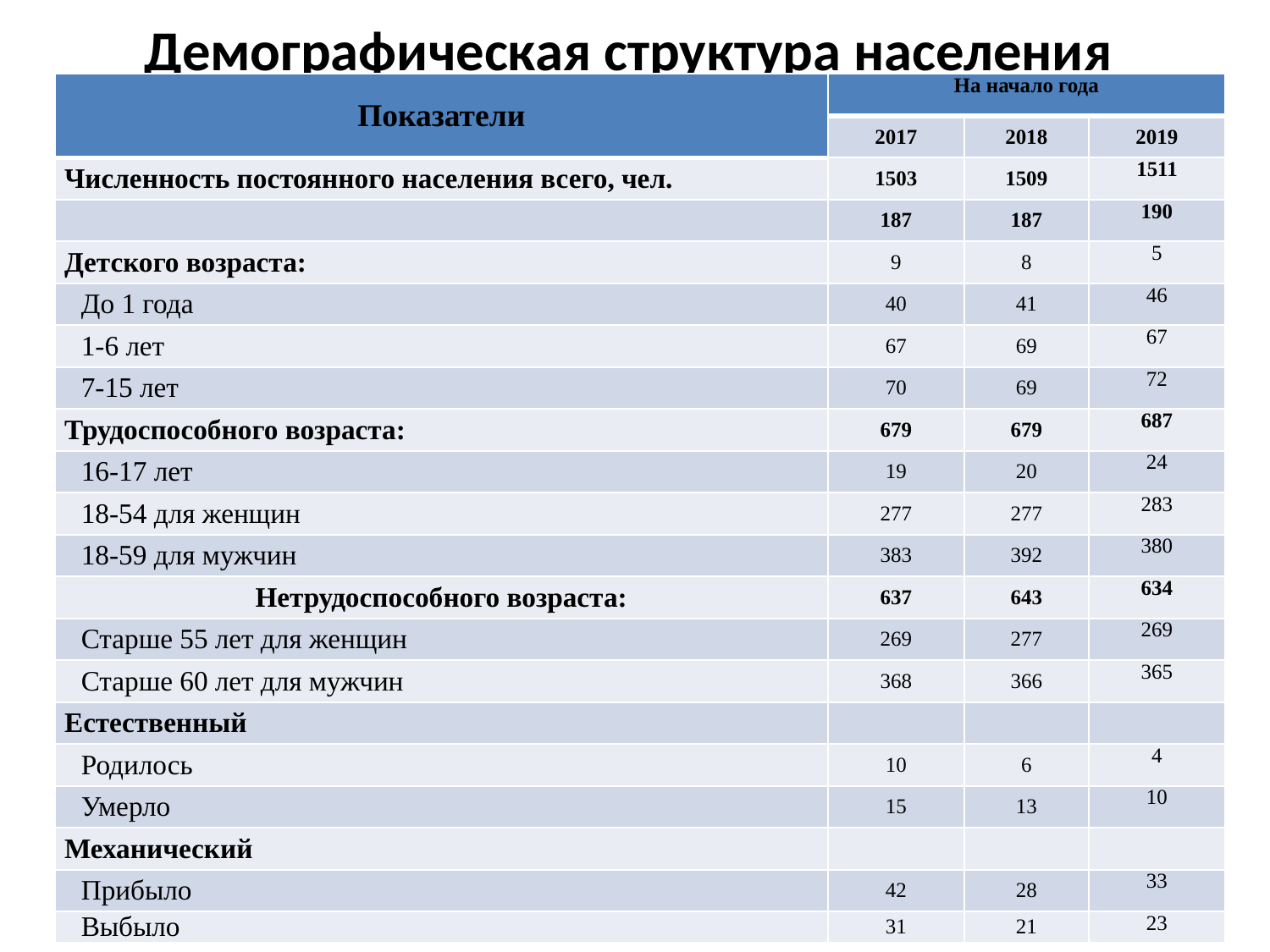

# Демографическая структура населения
| Показатели | На начало года |  |  |
| --- | --- | --- | --- |
|  | 2017 | 2018 | 2019 |
| Численность постоянного населения всего, чел. | 1503 | 1509 | 1511 |
|  | 187 | 187 | 190 |
| Детского возраста: | 9 | 8 | 5 |
| До 1 года | 40 | 41 | 46 |
| 1-6 лет | 67 | 69 | 67 |
| 7-15 лет | 70 | 69 | 72 |
| Трудоспособного возраста: | 679 | 679 | 687 |
| 16-17 лет | 19 | 20 | 24 |
| 18-54 для женщин | 277 | 277 | 283 |
| 18-59 для мужчин | 383 | 392 | 380 |
| Нетрудоспособного возраста: | 637 | 643 | 634 |
| Старше 55 лет для женщин | 269 | 277 | 269 |
| Старше 60 лет для мужчин | 368 | 366 | 365 |
| Естественный |  |  |  |
| Родилось | 10 | 6 | 4 |
| Умерло | 15 | 13 | 10 |
| Механический |  |  |  |
| Прибыло | 42 | 28 | 33 |
| Выбыло | 31 | 21 | 23 |